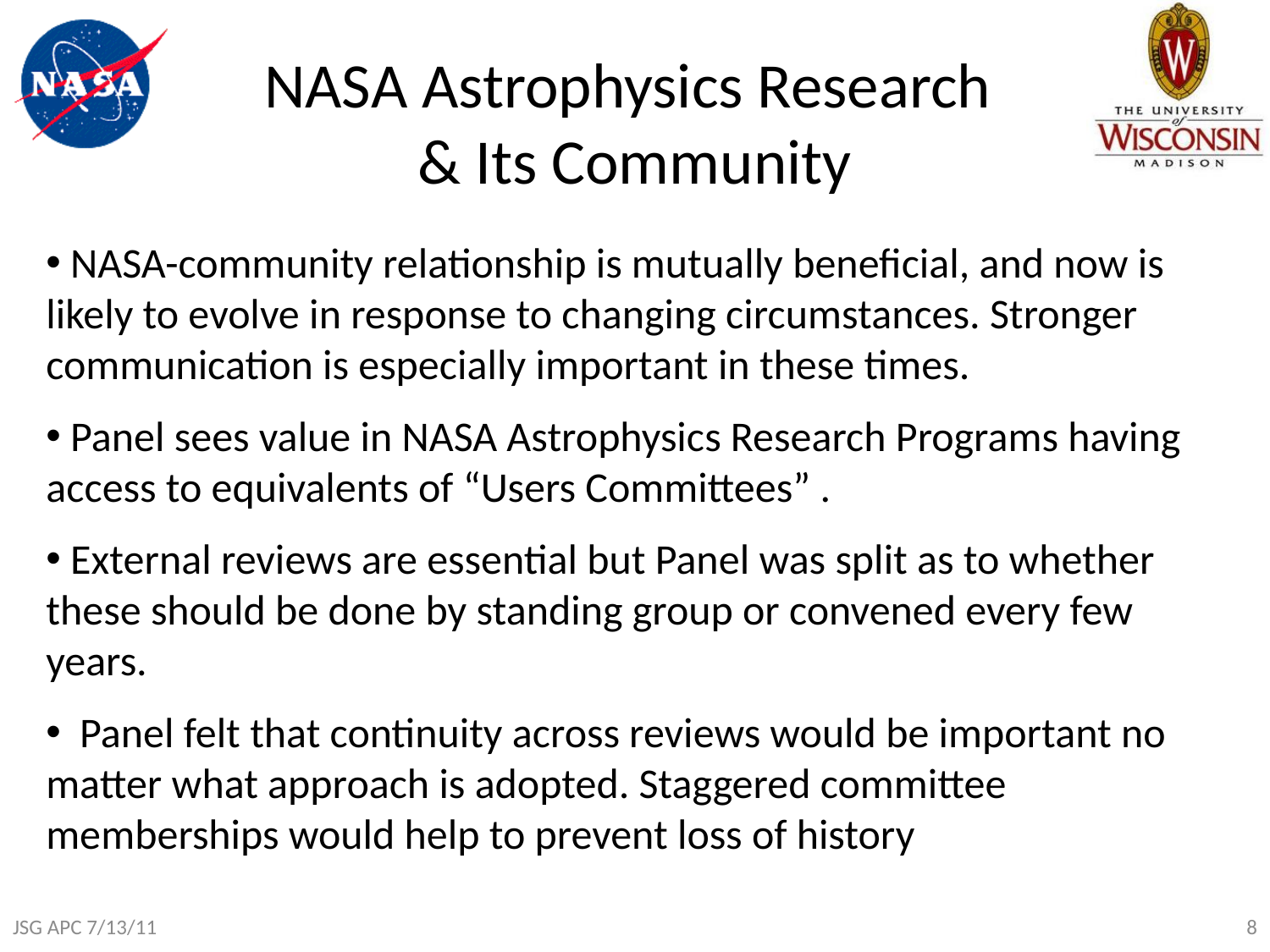

# NASA Astrophysics Research & Its Community
 NASA-community relationship is mutually beneficial, and now is likely to evolve in response to changing circumstances. Stronger communication is especially important in these times.
 Panel sees value in NASA Astrophysics Research Programs having access to equivalents of “Users Committees” .
 External reviews are essential but Panel was split as to whether these should be done by standing group or convened every few years.
  Panel felt that continuity across reviews would be important no matter what approach is adopted. Staggered committee memberships would help to prevent loss of history
JSG APC 7/13/11
8